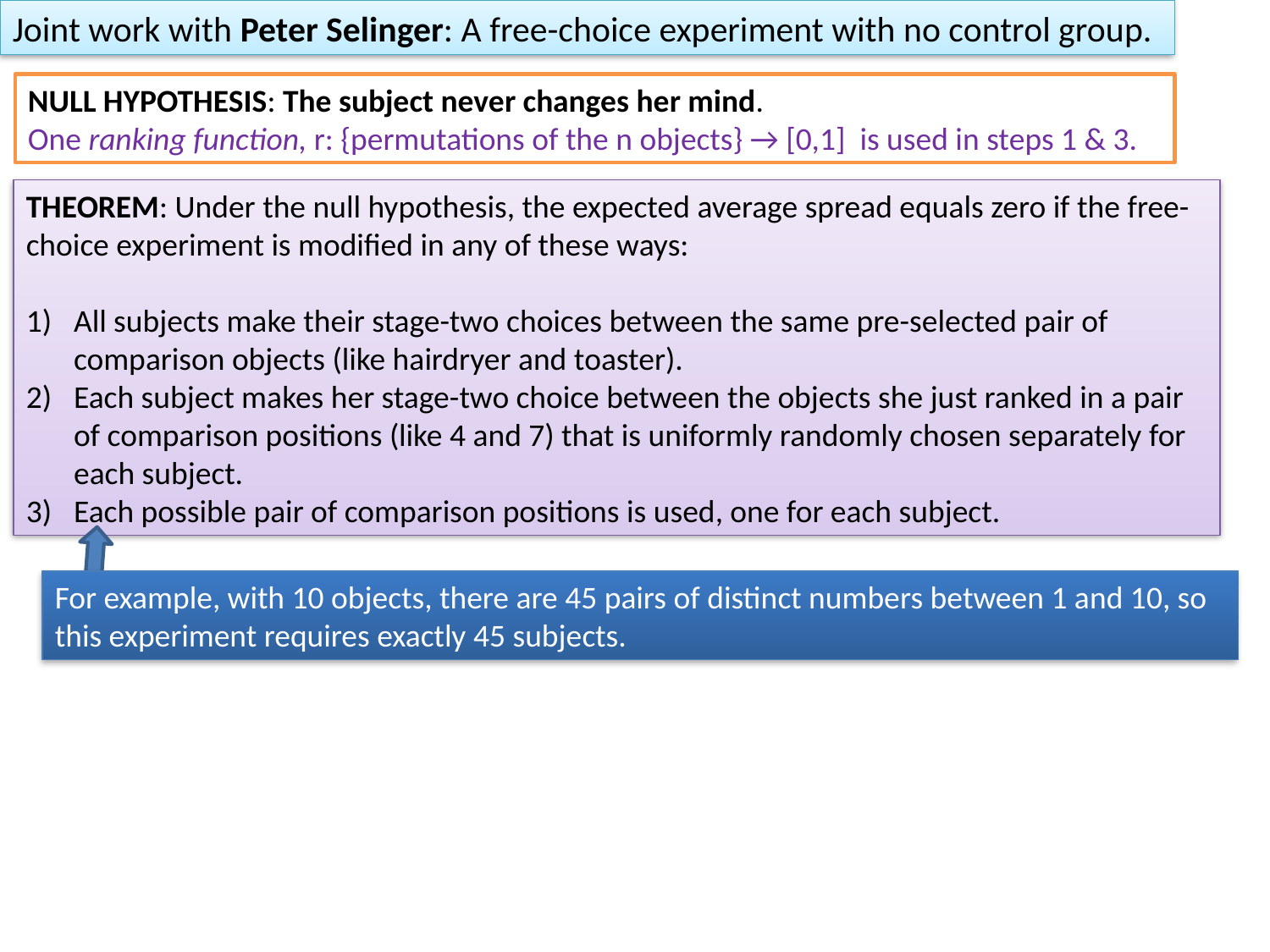

Joint work with Peter Selinger: A free-choice experiment with no control group.
NULL HYPOTHESIS: The subject never changes her mind.
One ranking function, r: {permutations of the n objects} → [0,1]  is used in steps 1 & 3.
THEOREM: Under the null hypothesis, the expected average spread equals zero if the free-choice experiment is modified in any of these ways:

All subjects make their stage-two choices between the same pre-selected pair of comparison objects (like hairdryer and toaster).
Each subject makes her stage-two choice between the objects she just ranked in a pair of comparison positions (like 4 and 7) that is uniformly randomly chosen separately for each subject.
Each possible pair of comparison positions is used, one for each subject.

For example, with 10 objects, there are 45 pairs of distinct numbers between 1 and 10, so this experiment requires exactly 45 subjects.